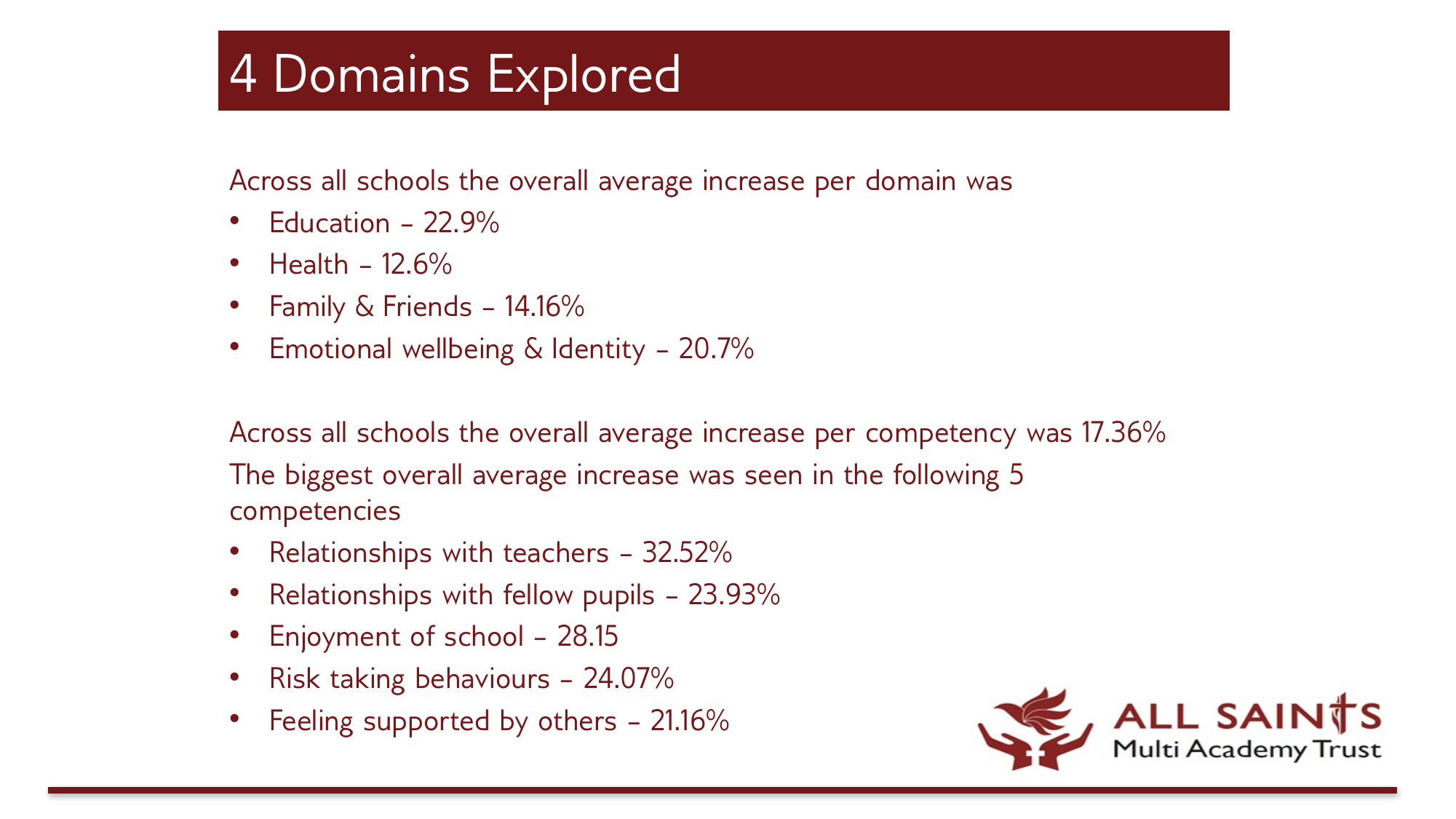

4 Domains Explored
Across all schools the overall average increase per domain was
Education – 22.9%
Health – 12.6%
Family & Friends – 14.16%
Emotional wellbeing & Identity – 20.7%

Across all schools the overall average increase per competency was 17.36%
The biggest overall average increase was seen in the following 5 competencies
Relationships with teachers – 32.52%
Relationships with fellow pupils – 23.93%
Enjoyment of school – 28.15
Risk taking behaviours – 24.07%
Feeling supported by others – 21.16%